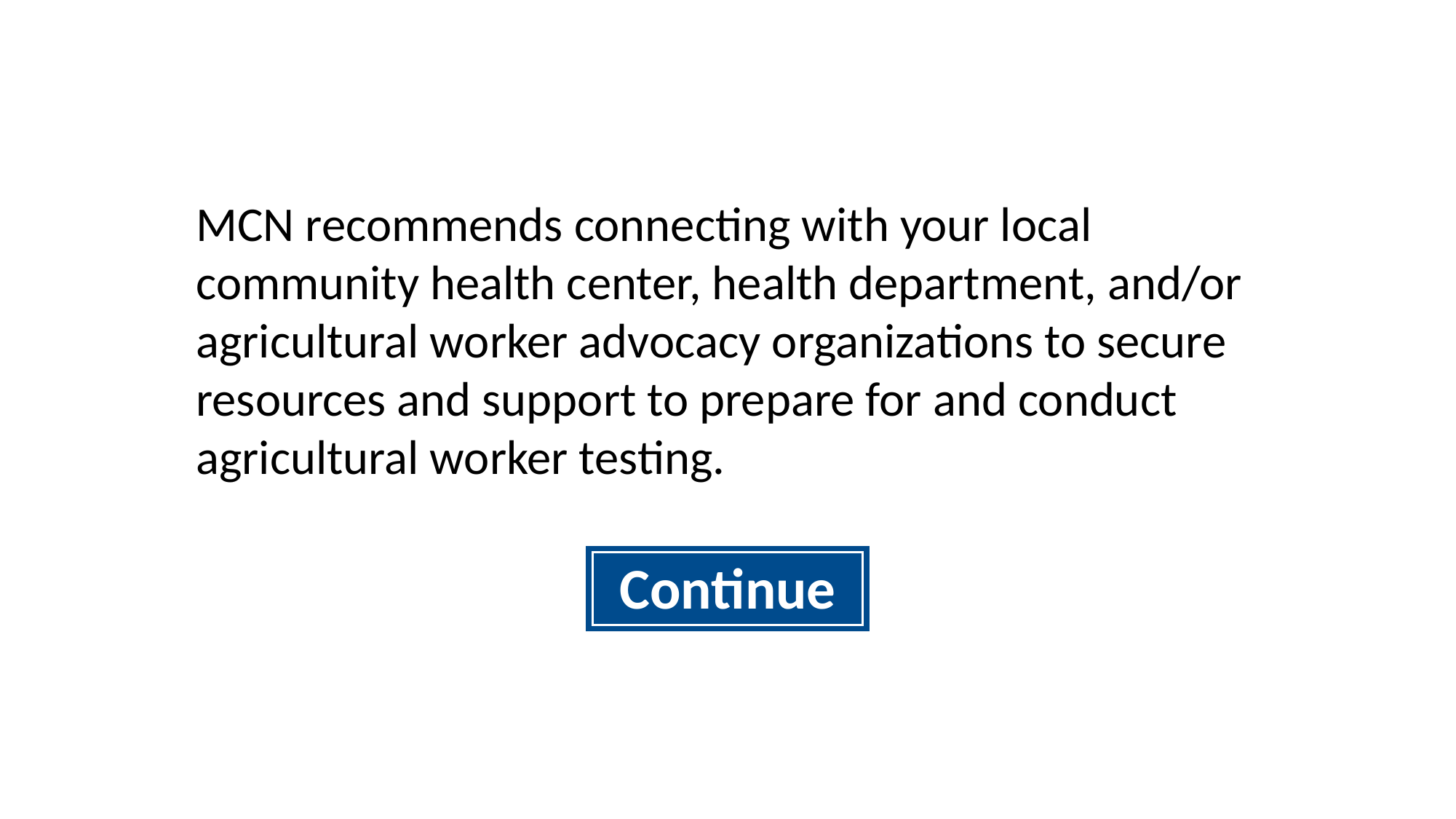

MCN recommends connecting with your local community health center, health department, and/or agricultural worker advocacy organizations to secure resources and support to prepare for and conduct agricultural worker testing.
Continue